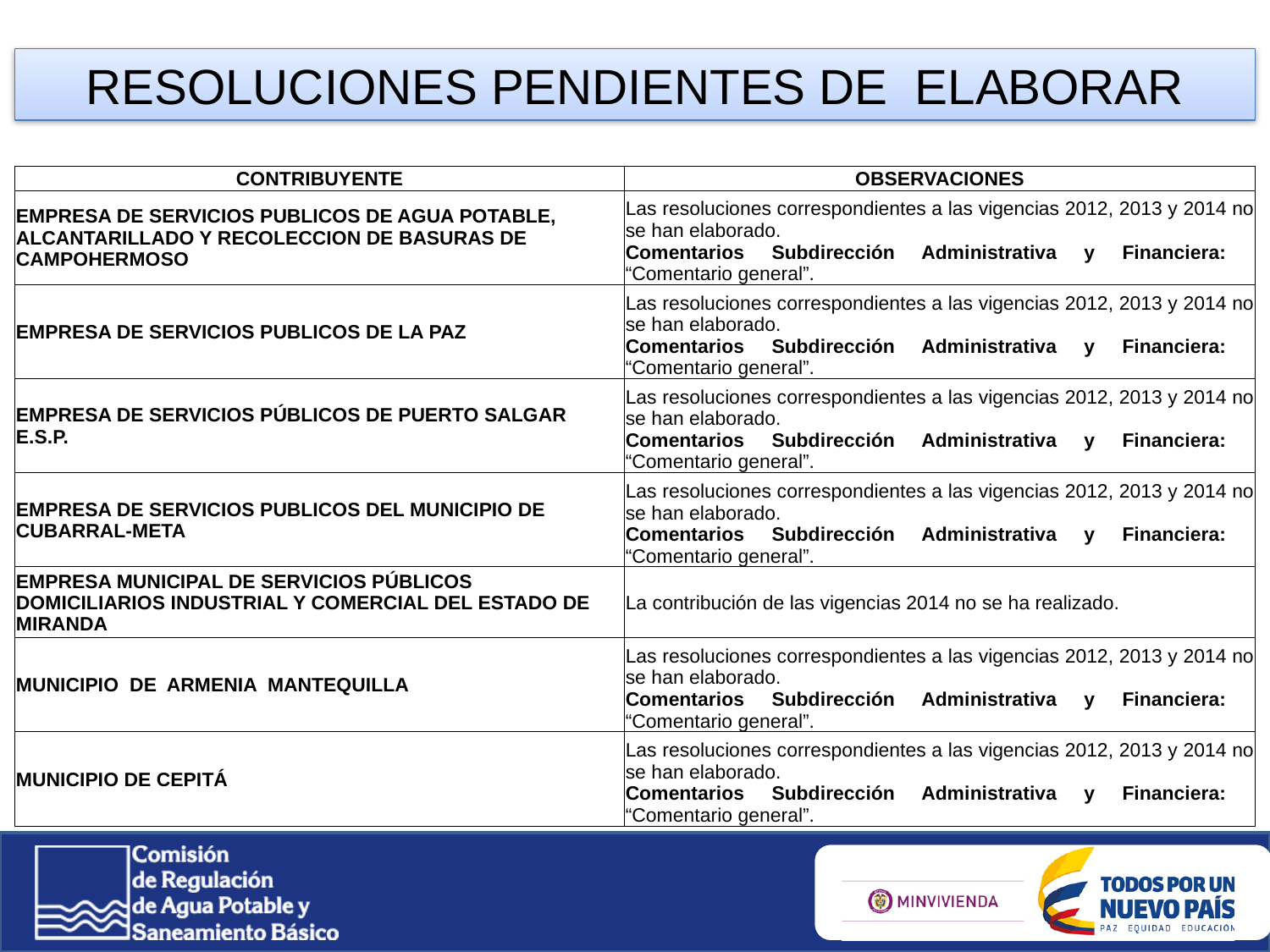

RESOLUCIONES PENDIENTES DE  ELABORAR
| CONTRIBUYENTE | OBSERVACIONES |
| --- | --- |
| EMPRESA DE SERVICIOS PUBLICOS DE AGUA POTABLE, ALCANTARILLADO Y RECOLECCION DE BASURAS DE CAMPOHERMOSO | Las resoluciones correspondientes a las vigencias 2012, 2013 y 2014 no se han elaborado. Comentarios Subdirección Administrativa y Financiera: “Comentario general”. |
| EMPRESA DE SERVICIOS PUBLICOS DE LA PAZ | Las resoluciones correspondientes a las vigencias 2012, 2013 y 2014 no se han elaborado. Comentarios Subdirección Administrativa y Financiera: “Comentario general”. |
| EMPRESA DE SERVICIOS PÚBLICOS DE PUERTO SALGAR E.S.P. | Las resoluciones correspondientes a las vigencias 2012, 2013 y 2014 no se han elaborado. Comentarios Subdirección Administrativa y Financiera: “Comentario general”. |
| EMPRESA DE SERVICIOS PUBLICOS DEL MUNICIPIO DE CUBARRAL-META | Las resoluciones correspondientes a las vigencias 2012, 2013 y 2014 no se han elaborado. Comentarios Subdirección Administrativa y Financiera: “Comentario general”. |
| EMPRESA MUNICIPAL DE SERVICIOS PÚBLICOS DOMICILIARIOS INDUSTRIAL Y COMERCIAL DEL ESTADO DE MIRANDA | La contribución de las vigencias 2014 no se ha realizado. |
| MUNICIPIO DE ARMENIA MANTEQUILLA | Las resoluciones correspondientes a las vigencias 2012, 2013 y 2014 no se han elaborado. Comentarios Subdirección Administrativa y Financiera: “Comentario general”. |
| MUNICIPIO DE CEPITÁ | Las resoluciones correspondientes a las vigencias 2012, 2013 y 2014 no se han elaborado. Comentarios Subdirección Administrativa y Financiera: “Comentario general”. |